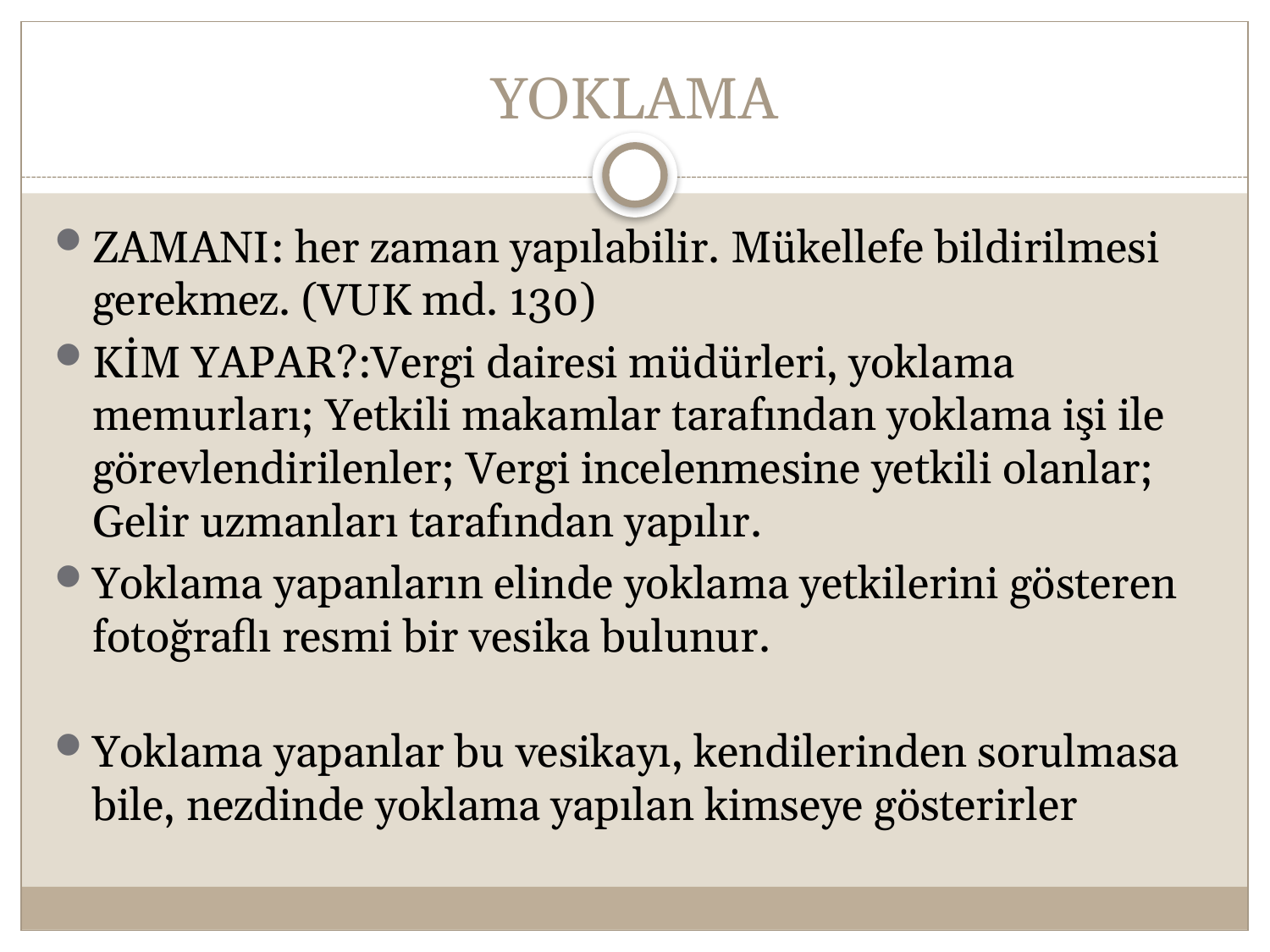

# YOKLAMA
ZAMANI: her zaman yapılabilir. Mükellefe bildirilmesi gerekmez. (VUK md. 130)
KİM YAPAR?:Vergi dairesi müdürleri, yoklama memurları; Yetkili makamlar tarafından yoklama işi ile görevlendirilenler; Vergi incelenmesine yetkili olanlar; Gelir uzmanları tarafından yapılır.
Yoklama yapanların elinde yoklama yetkilerini gösteren fotoğraflı resmi bir vesika bulunur.
Yoklama yapanlar bu vesikayı, kendilerinden sorulmasa bile, nezdinde yoklama yapılan kimseye gösterirler